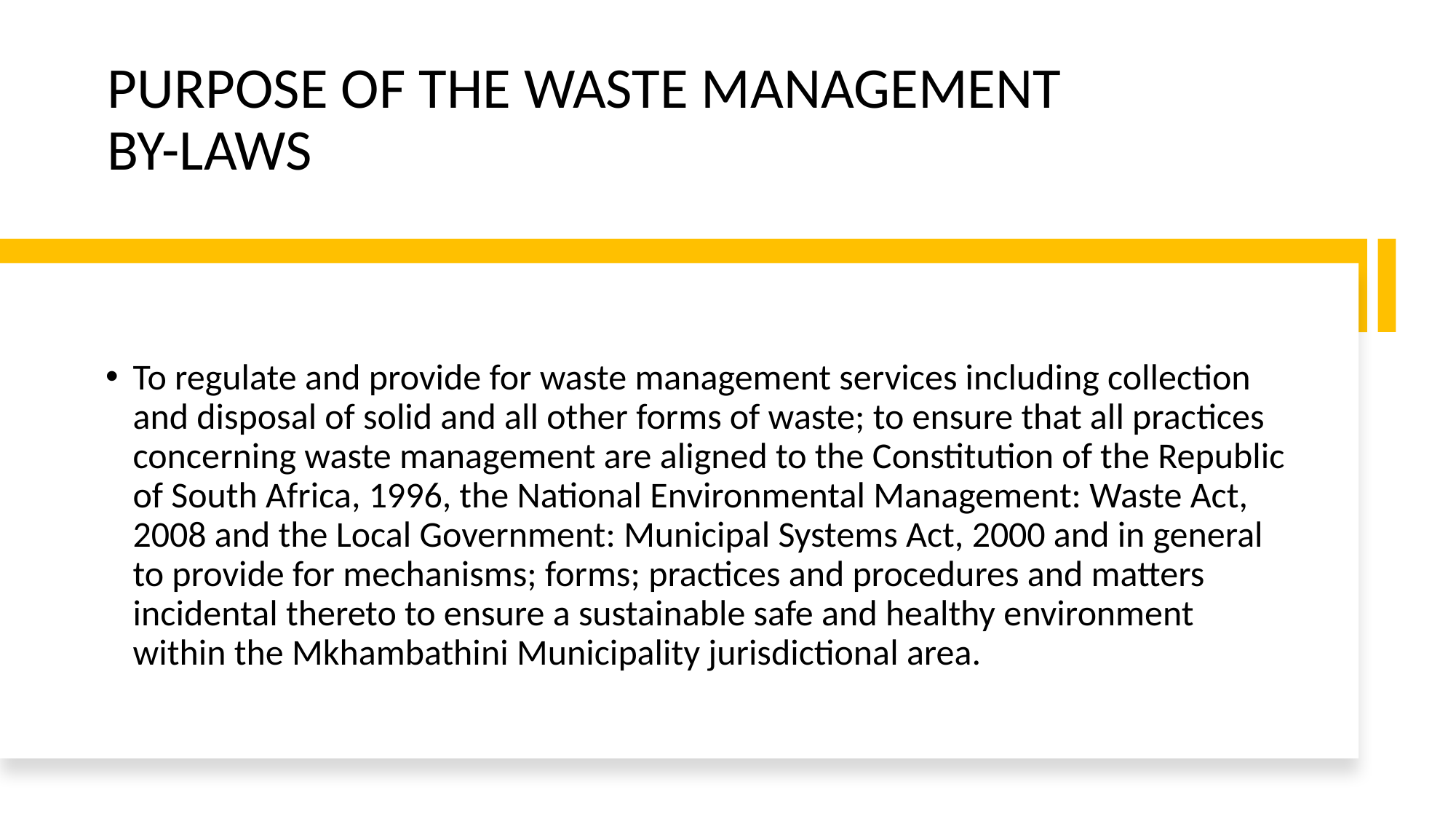

# PURPOSE OF THE WASTE MANAGEMENT BY-LAWS

To regulate and provide for waste management services including collection and disposal of solid and all other forms of waste; to ensure that all practices concerning waste management are aligned to the Constitution of the Republic of South Africa, 1996, the National Environmental Management: Waste Act, 2008 and the Local Government: Municipal Systems Act, 2000 and in general to provide for mechanisms; forms; practices and procedures and matters incidental thereto to ensure a sustainable safe and healthy environment within the Mkhambathini Municipality jurisdictional area.